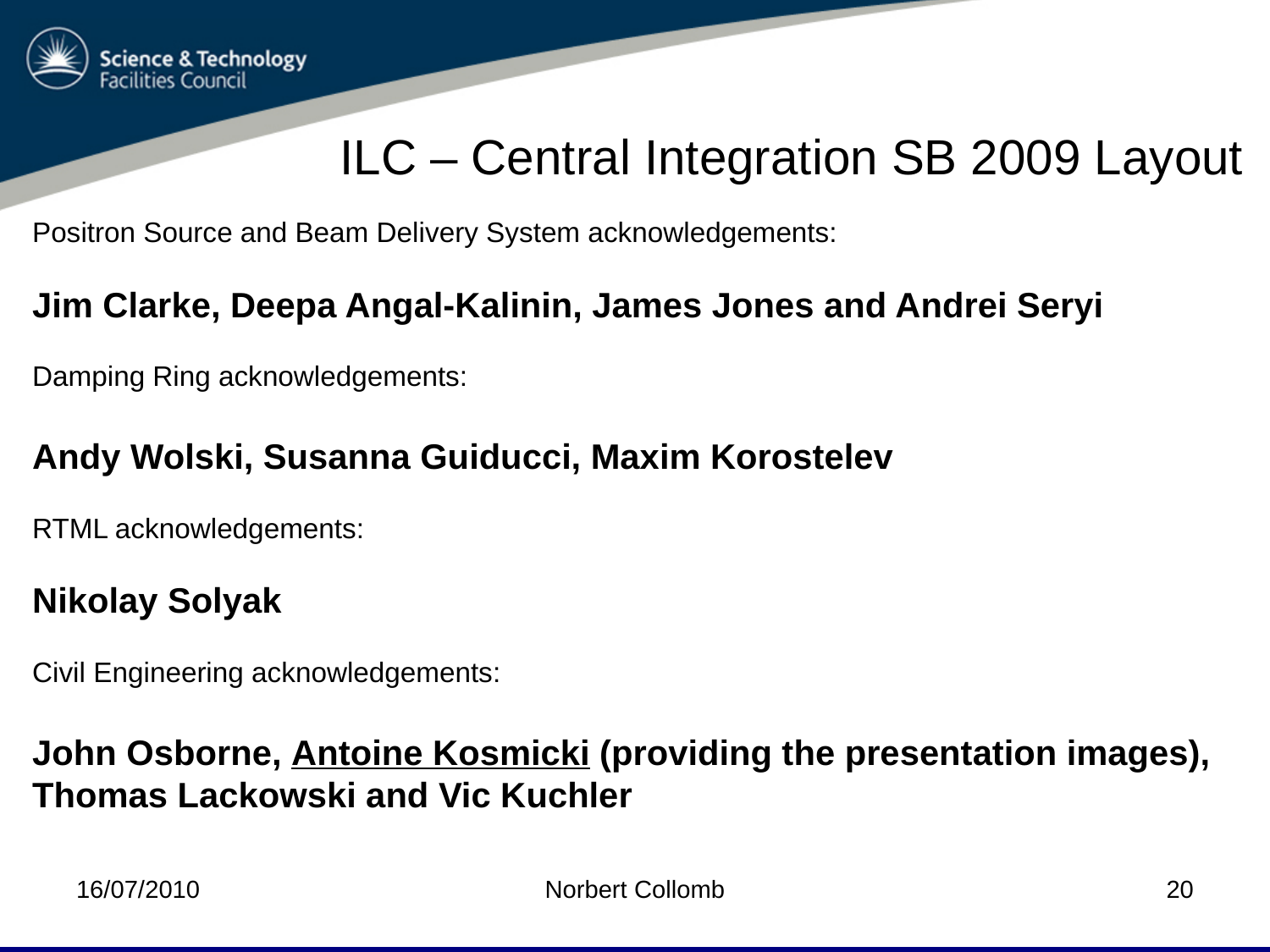

ILC – Central Integration SB 2009 Layout
Positron Source and Beam Delivery System acknowledgements:

Jim Clarke, Deepa Angal-Kalinin, James Jones and Andrei Seryi

Damping Ring acknowledgements:

Andy Wolski, Susanna Guiducci, Maxim Korostelev

RTML acknowledgements:

Nikolay Solyak

Civil Engineering acknowledgements:

John Osborne, Antoine Kosmicki (providing the presentation images), Thomas Lackowski and Vic Kuchler
16/07/2010
Norbert Collomb
20